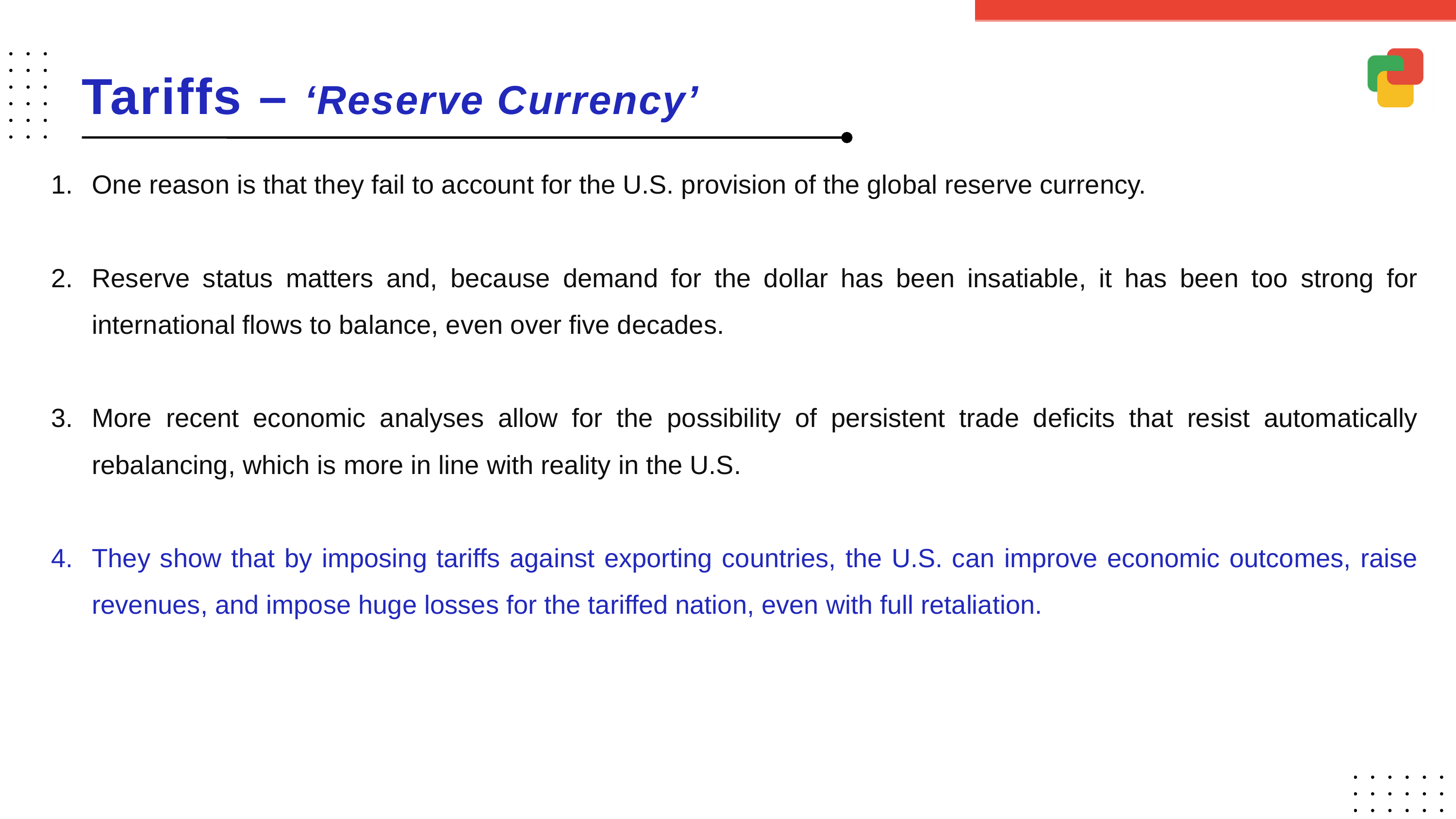

Tariffs – ‘Reserve Currency’

One reason is that they fail to account for the U.S. provision of the global reserve currency.

Reserve status matters and, because demand for the dollar has been insatiable, it has been too strong for international flows to balance, even over five decades.

More recent economic analyses allow for the possibility of persistent trade deficits that resist automatically rebalancing, which is more in line with reality in the U.S.

They show that by imposing tariffs against exporting countries, the U.S. can improve economic outcomes, raise revenues, and impose huge losses for the tariffed nation, even with full retaliation.